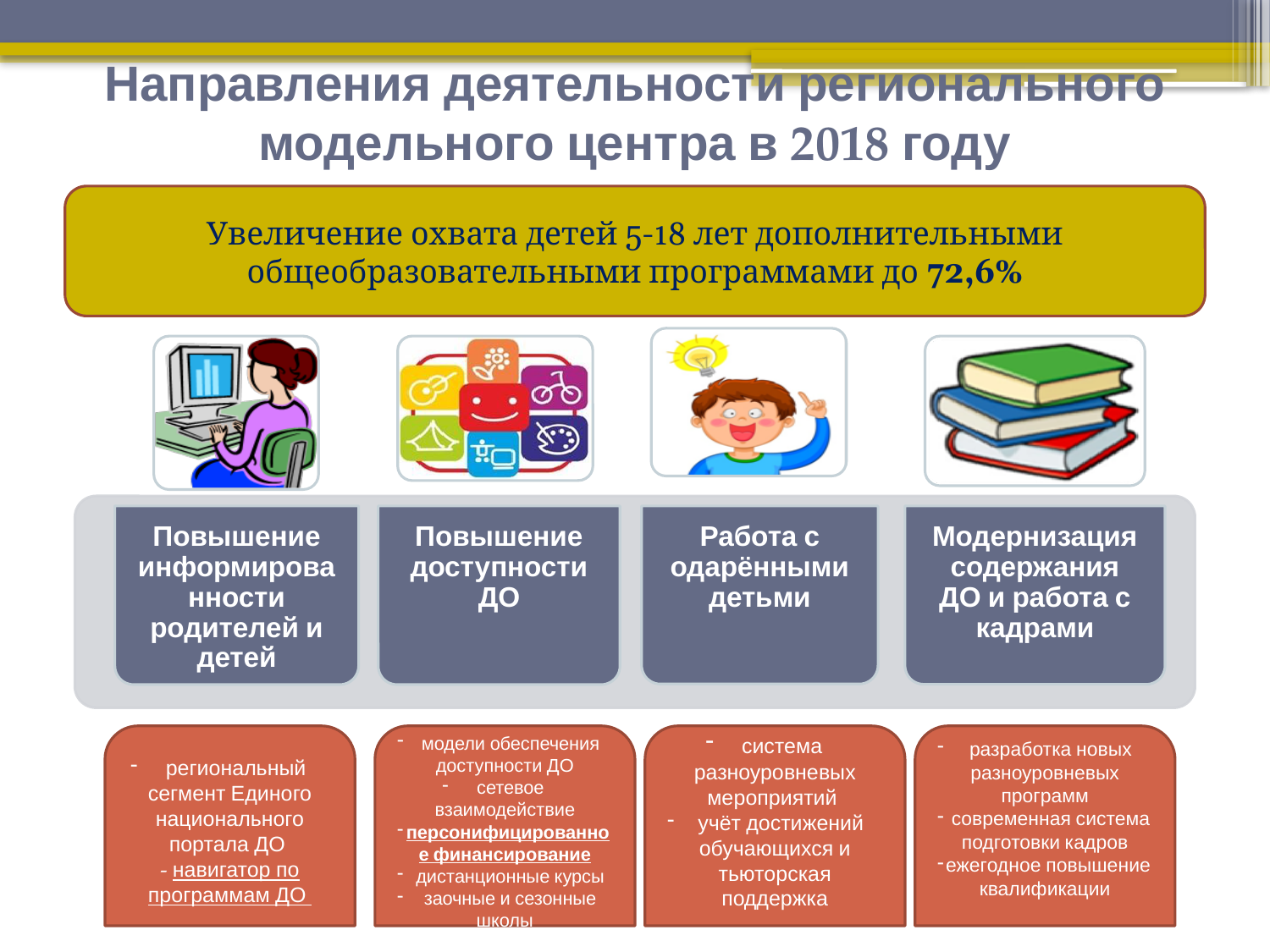

# Направления деятельности регионального модельного центра в 2018 году
Увеличение охвата детей 5-18 лет дополнительными общеобразовательными программами до 72,6%
Повышение информированности родителей и детей
Повышение доступности ДО
Работа с одарёнными детьми
Модернизация содержания ДО и работа с кадрами
 региональный сегмент Единого национального портала ДО
- навигатор по программам ДО
 модели обеспечения доступности ДО
 сетевое взаимодействие
персонифицированное финансирование
 дистанционные курсы
 заочные и сезонные школы
 система разноуровневых мероприятий
 учёт достижений обучающихся и тьюторская поддержка

 разработка новых разноуровневых программ
 современная система подготовки кадров
ежегодное повышение квалификации